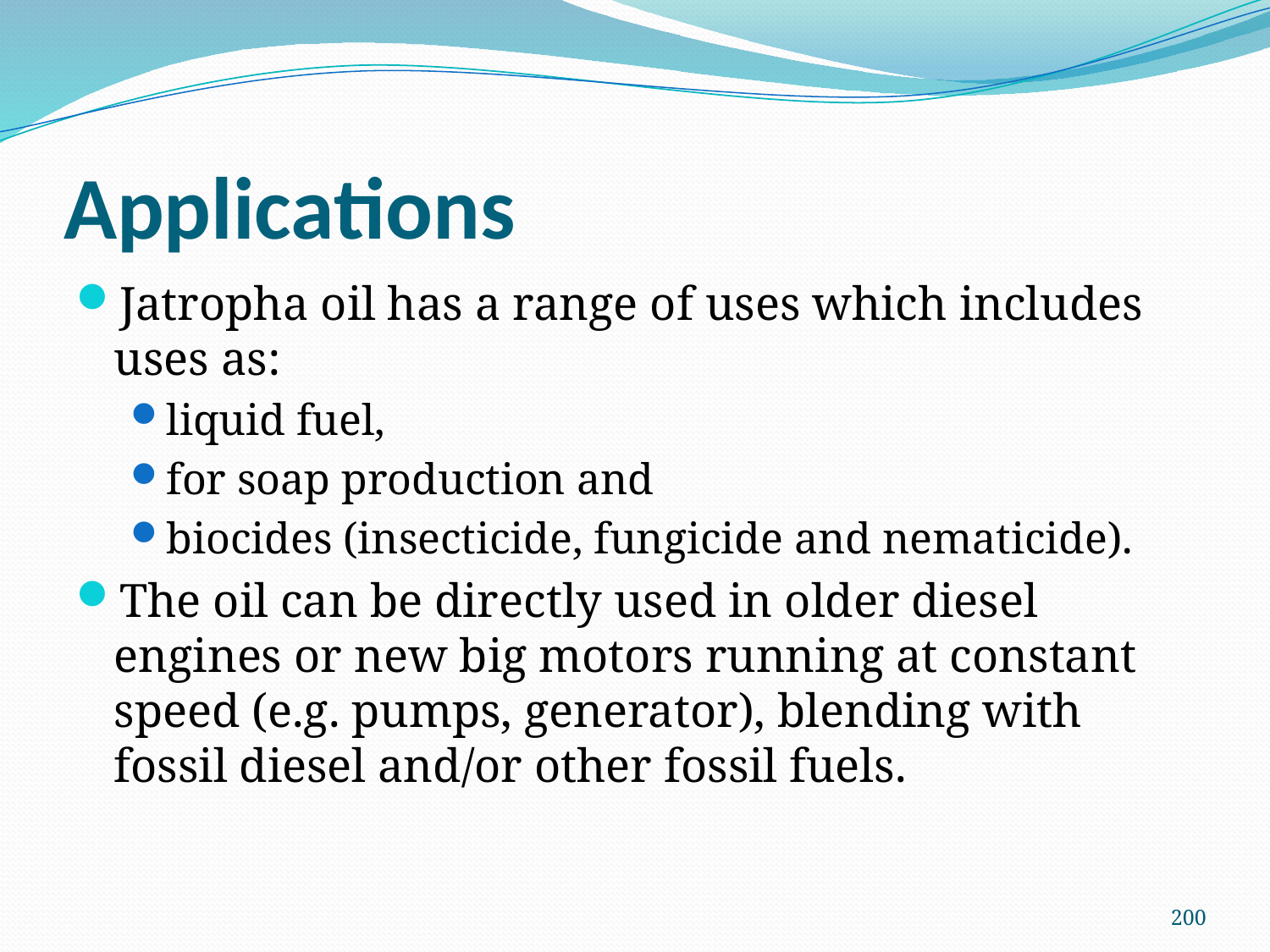

# Applications
Jatropha oil has a range of uses which includes uses as:
liquid fuel,
for soap production and
biocides (insecticide, fungicide and nematicide).
The oil can be directly used in older diesel engines or new big motors running at constant speed (e.g. pumps, generator), blending with fossil diesel and/or other fossil fuels.

200